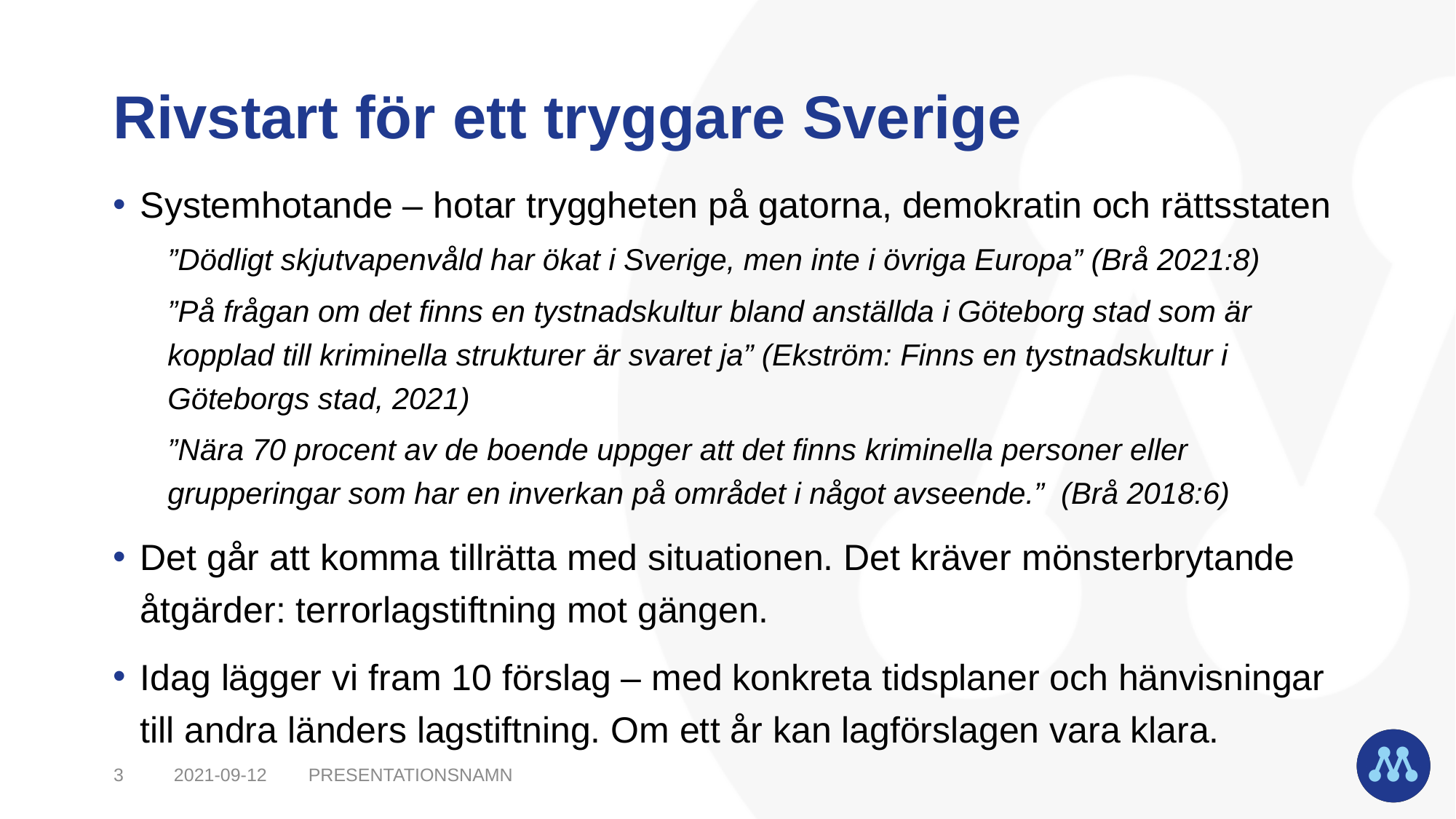

# Rivstart för ett tryggare Sverige
Systemhotande – hotar tryggheten på gatorna, demokratin och rättsstaten
”Dödligt skjutvapenvåld har ökat i Sverige, men inte i övriga Europa” (Brå 2021:8)
”På frågan om det finns en tystnadskultur bland anställda i Göteborg stad som är kopplad till kriminella strukturer är svaret ja” (Ekström: Finns en tystnadskultur i Göteborgs stad, 2021)
”Nära 70 procent av de boende uppger att det finns kriminella personer eller grupperingar som har en inverkan på området i något avseende.”  (Brå 2018:6)
Det går att komma tillrätta med situationen. Det kräver mönsterbrytande åtgärder: terrorlagstiftning mot gängen.
Idag lägger vi fram 10 förslag – med konkreta tidsplaner och hänvisningar till andra länders lagstiftning. Om ett år kan lagförslagen vara klara.

3
2021-09-12
Presentationsnamn